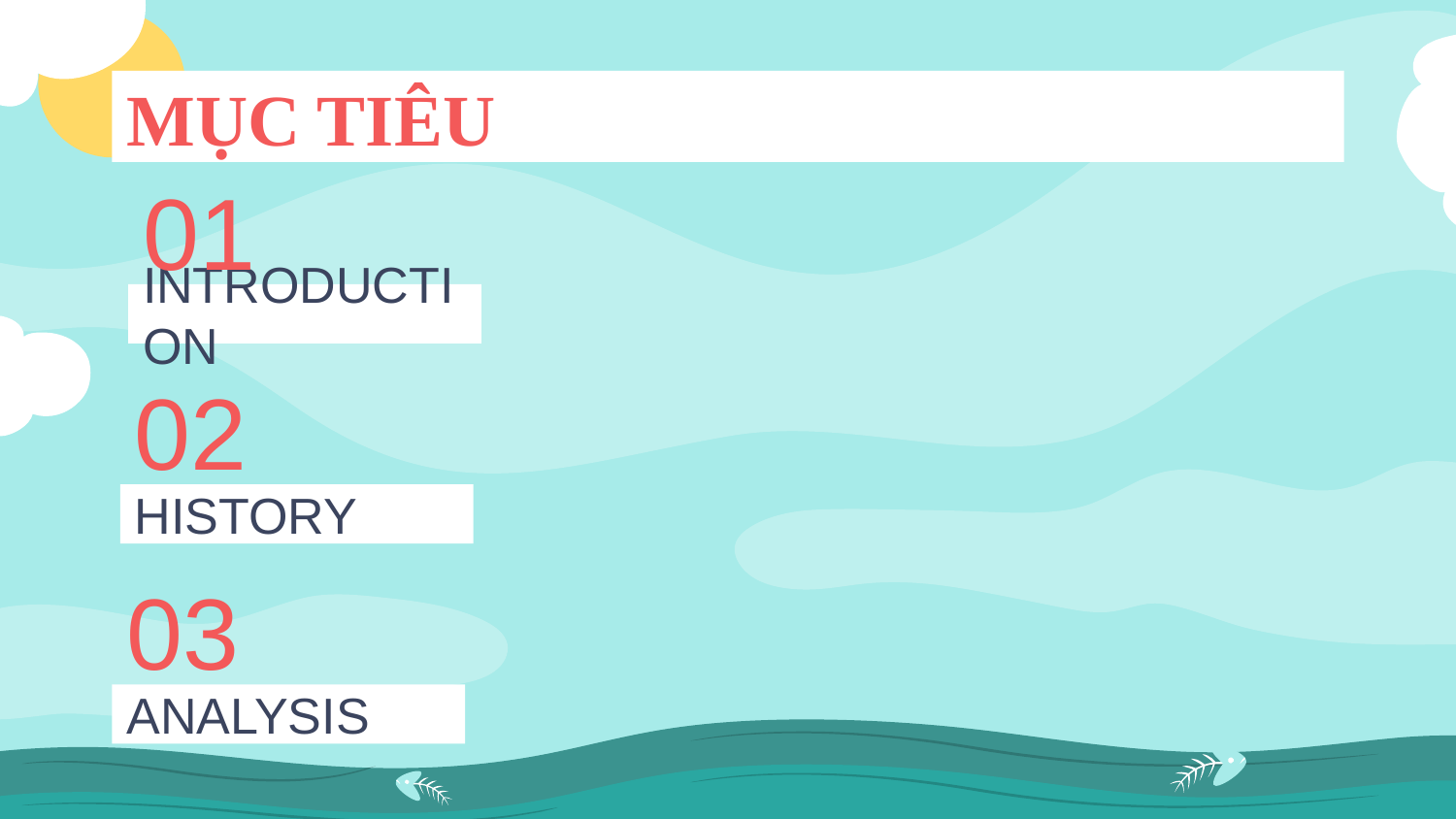

MỤC TIÊU
01
# INTRODUCTION
02
HISTORY
03
ANALYSIS